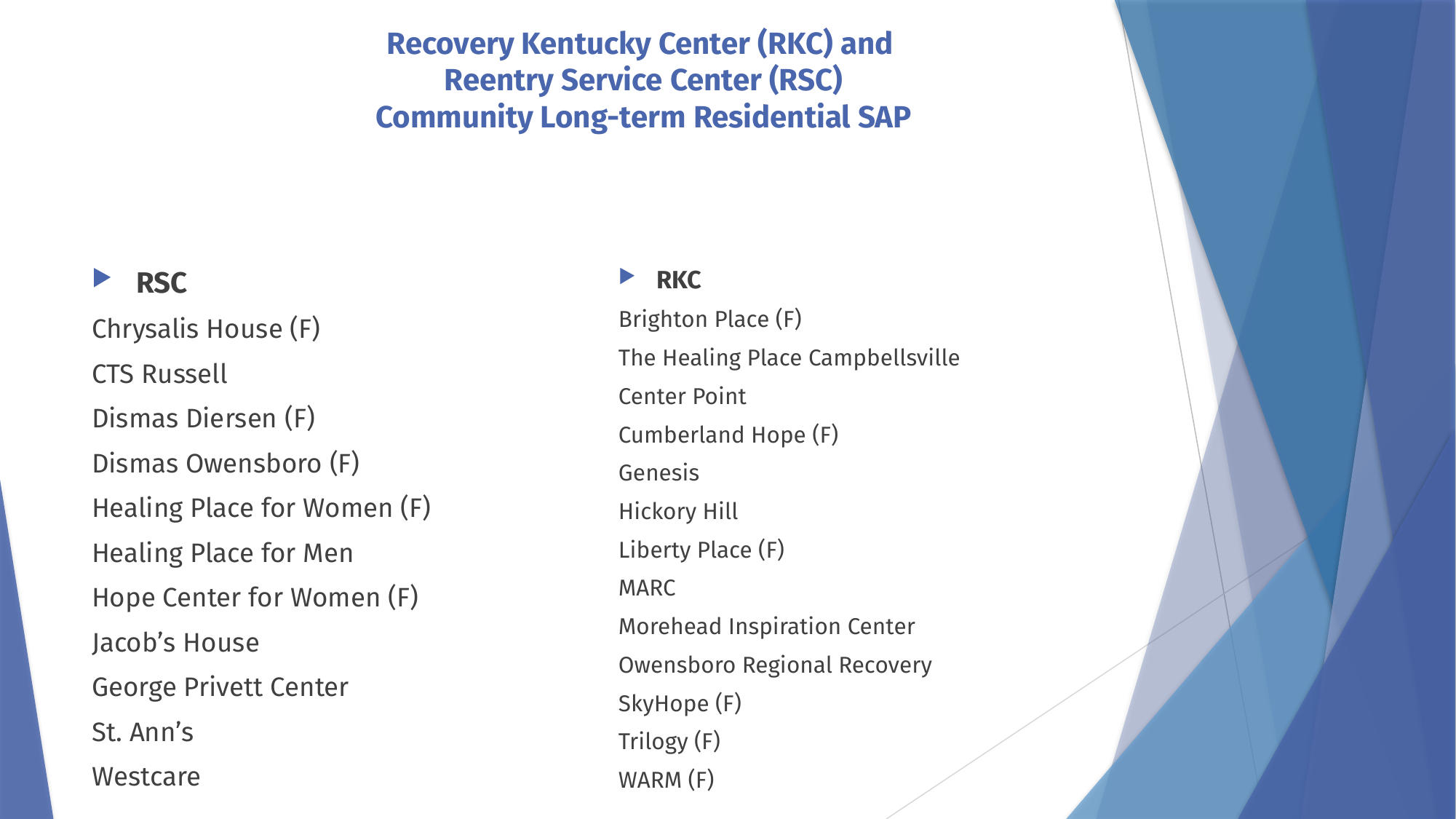

# Recovery Kentucky Center (RKC) and Reentry Service Center (RSC) Community Long-term Residential SAP
RSC
Chrysalis House (F)
CTS Russell
Dismas Diersen (F)
Dismas Owensboro (F)
Healing Place for Women (F)
Healing Place for Men
Hope Center for Women (F)
Jacob’s House
George Privett Center
St. Ann’s
Westcare
RKC
Brighton Place (F)
The Healing Place Campbellsville
Center Point
Cumberland Hope (F)
Genesis
Hickory Hill
Liberty Place (F)
MARC
Morehead Inspiration Center
Owensboro Regional Recovery
SkyHope (F)
Trilogy (F)
WARM (F)